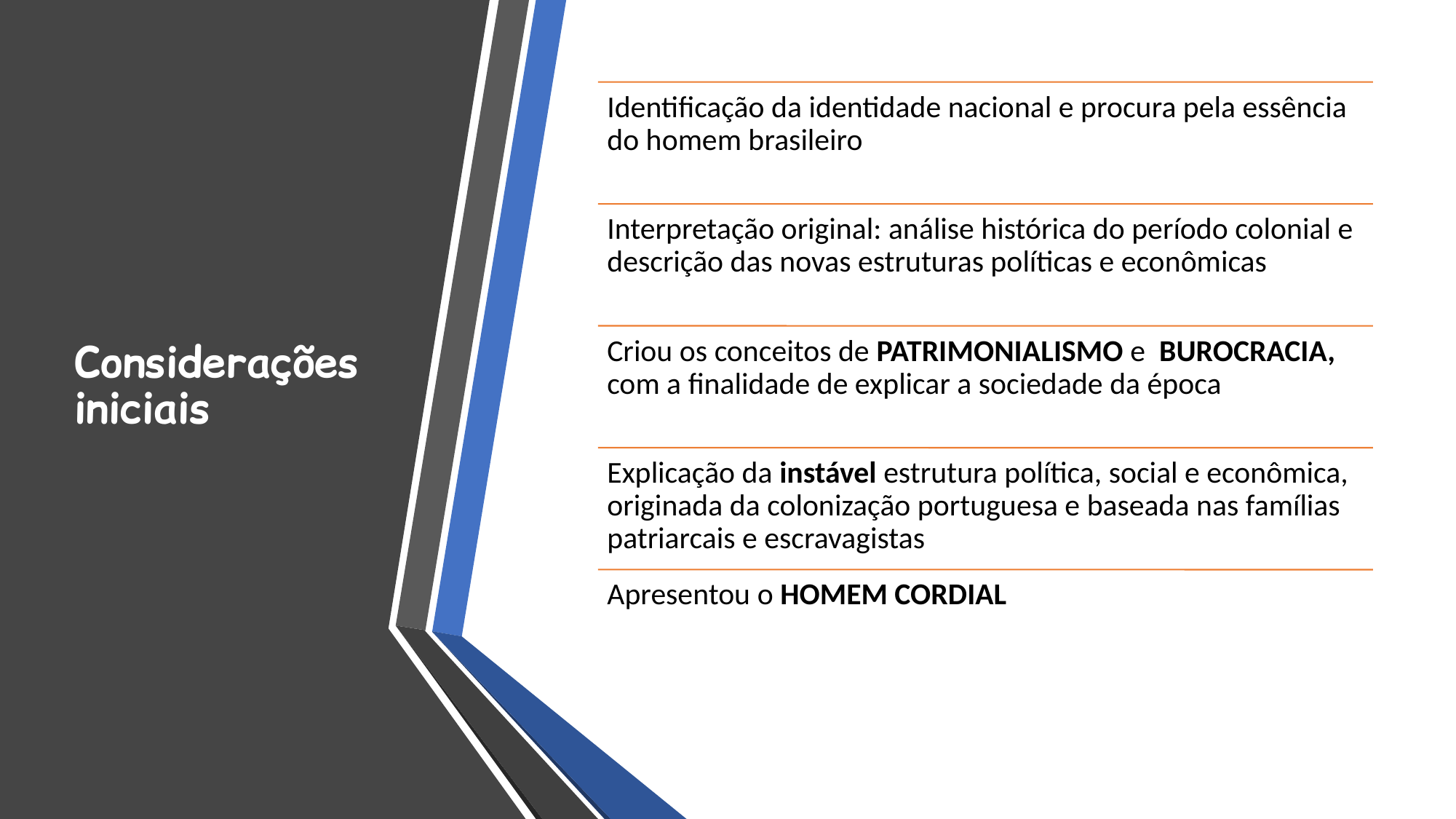

# Considerações iniciais
Identificação da identidade nacional e procura pela essência do homem brasileiro
Interpretação original: análise histórica do período colonial e descrição das novas estruturas políticas e econômicas
Criou os conceitos de PATRIMONIALISMO e  BUROCRACIA, com a finalidade de explicar a sociedade da época
Explicação da instável estrutura política, social e econômica, originada da colonização portuguesa e baseada nas famílias patriarcais e escravagistas
Apresentou o HOMEM CORDIAL